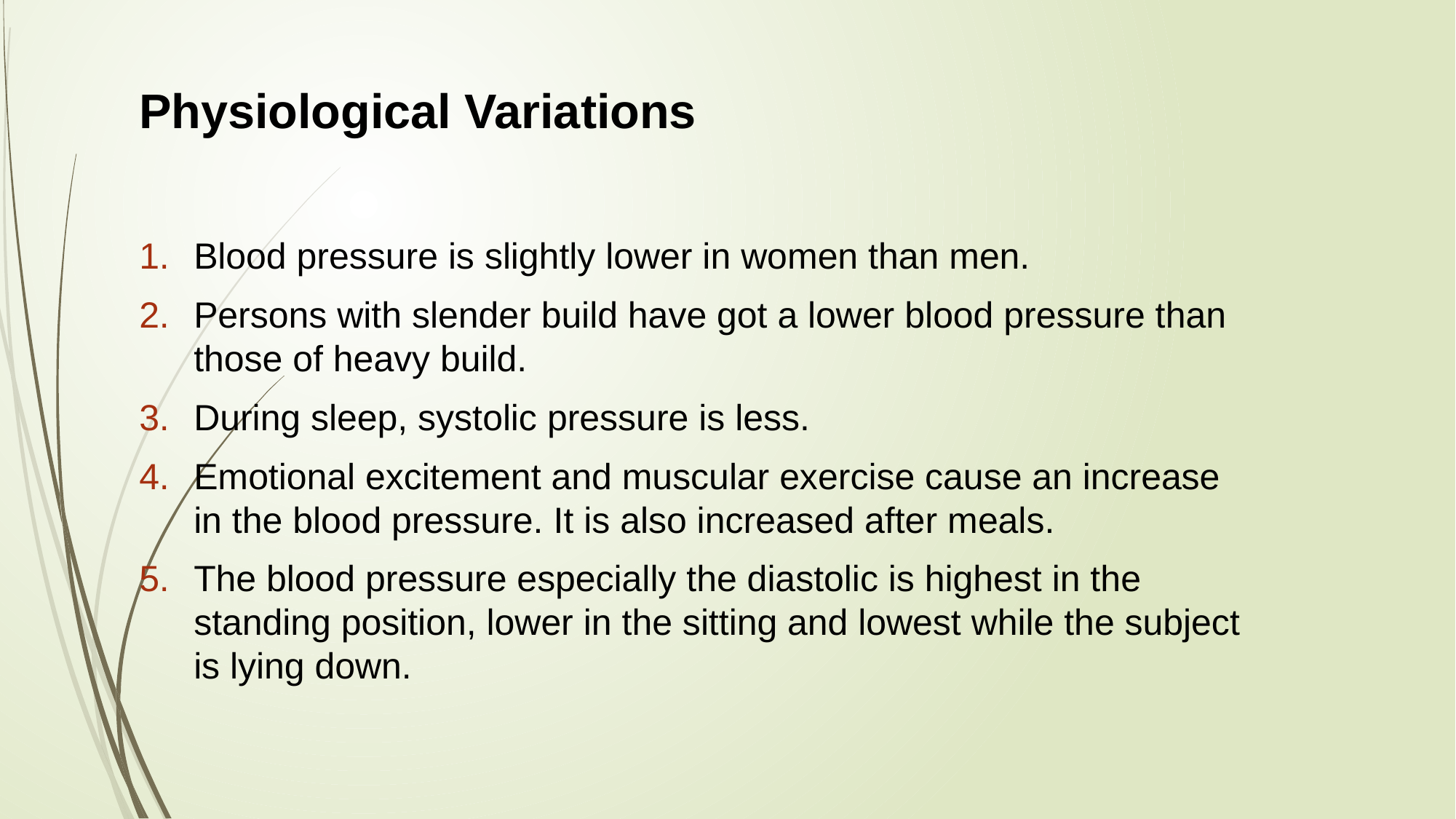

# Physiological Variations

Blood pressure is slightly lower in women than men.
Persons with slender build have got a lower blood pressure than those of heavy build.
During sleep, systolic pressure is less.
Emotional excitement and muscular exercise cause an increase in the blood pressure. It is also increased after meals.
The blood pressure especially the diastolic is highest in the standing position, lower in the sitting and lowest while the subject is lying down.